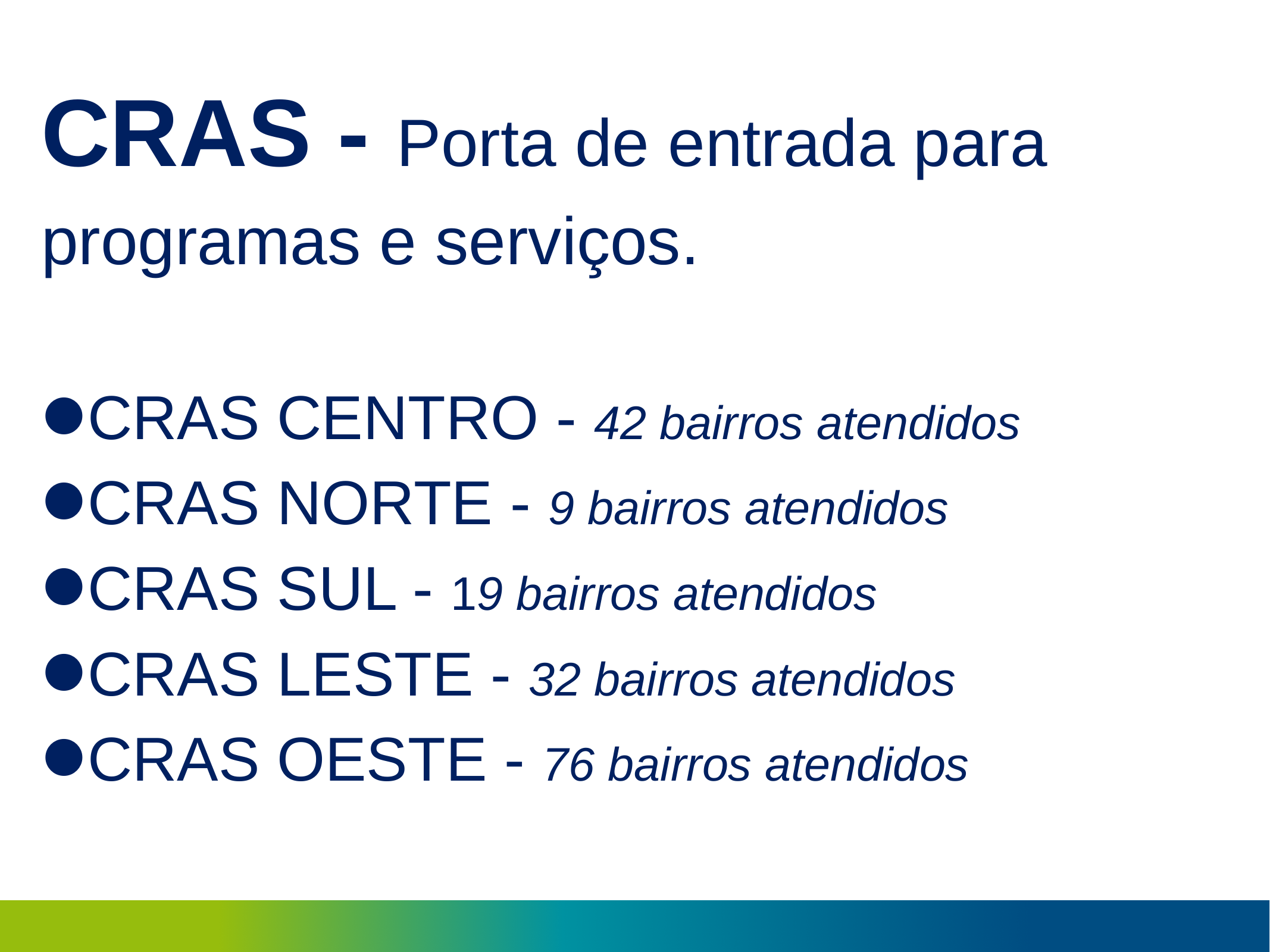

CRAS - Porta de entrada para programas e serviços.
CRAS CENTRO - 42 bairros atendidos
CRAS NORTE - 9 bairros atendidos
CRAS SUL - 19 bairros atendidos
CRAS LESTE - 32 bairros atendidos
CRAS OESTE - 76 bairros atendidos